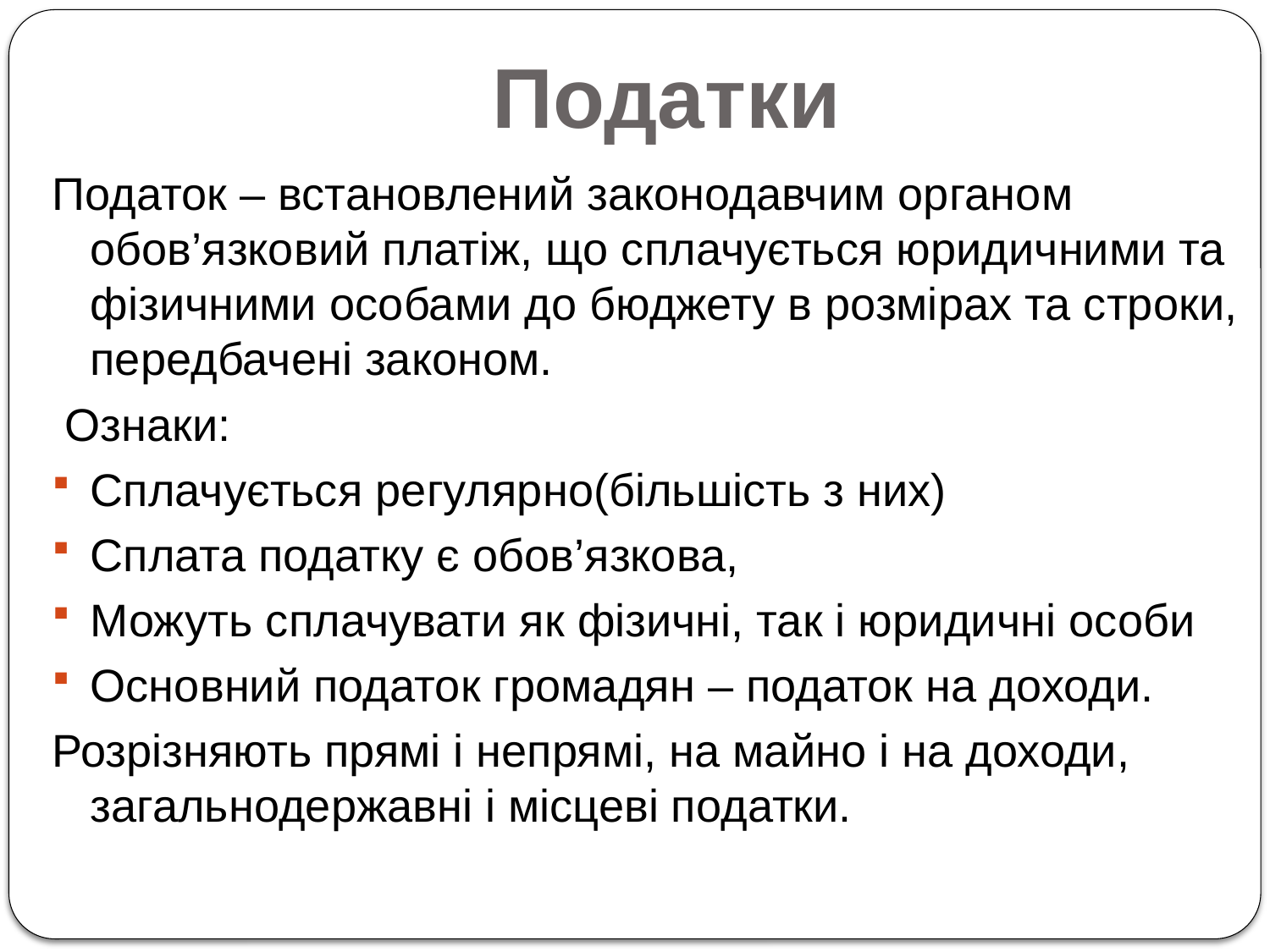

# Податки
Податок – встановлений законодавчим органом обов’язковий платіж, що сплачується юридичними та фізичними особами до бюджету в розмірах та строки, передбачені законом.
 Ознаки:
Сплачується регулярно(більшість з них)
Сплата податку є обов’язкова,
Можуть сплачувати як фізичні, так і юридичні особи
Основний податок громадян – податок на доходи.
Розрізняють прямі і непрямі, на майно і на доходи, загальнодержавні і місцеві податки.